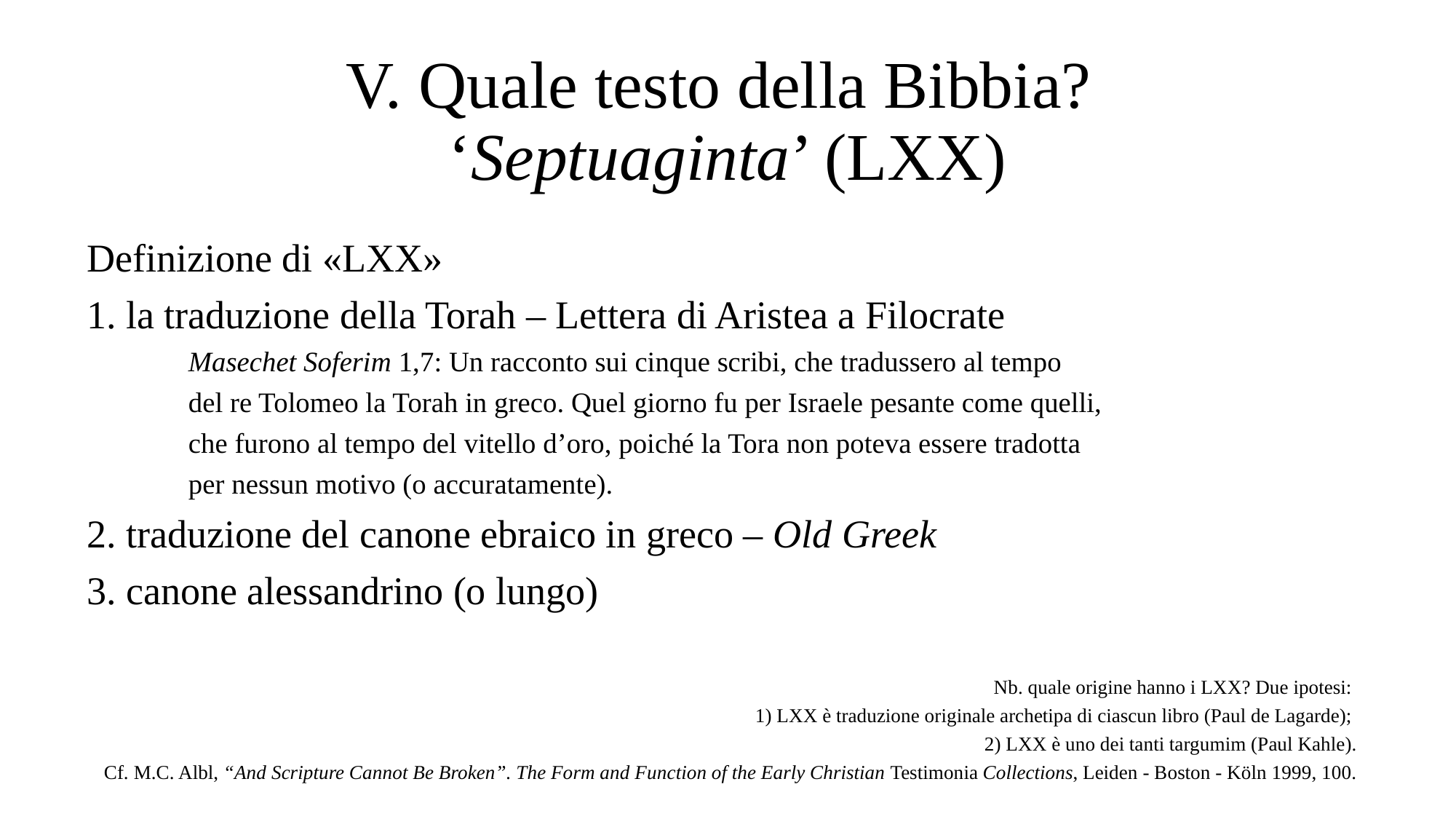

# V. Quale testo della Bibbia? ‘Septuaginta’ (LXX)
Definizione di «LXX»
1. la traduzione della Torah – Lettera di Aristea a Filocrate
		Masechet Soferim 1,7: Un racconto sui cinque scribi, che tradussero al tempo
		del re Tolomeo la Torah in greco. Quel giorno fu per Israele pesante come quelli,
		che furono al tempo del vitello d’oro, poiché la Tora non poteva essere tradotta
		per nessun motivo (o accuratamente).
2. traduzione del canone ebraico in greco – Old Greek
3. canone alessandrino (o lungo)

Nb. quale origine hanno i LXX? Due ipotesi:
1) LXX è traduzione originale archetipa di ciascun libro (Paul de Lagarde);
2) LXX è uno dei tanti targumim (Paul Kahle).
Cf. M.C. Albl, “And Scripture Cannot Be Broken”. The Form and Function of the Early Christian Testimonia Collections, Leiden - Boston - Köln 1999, 100.